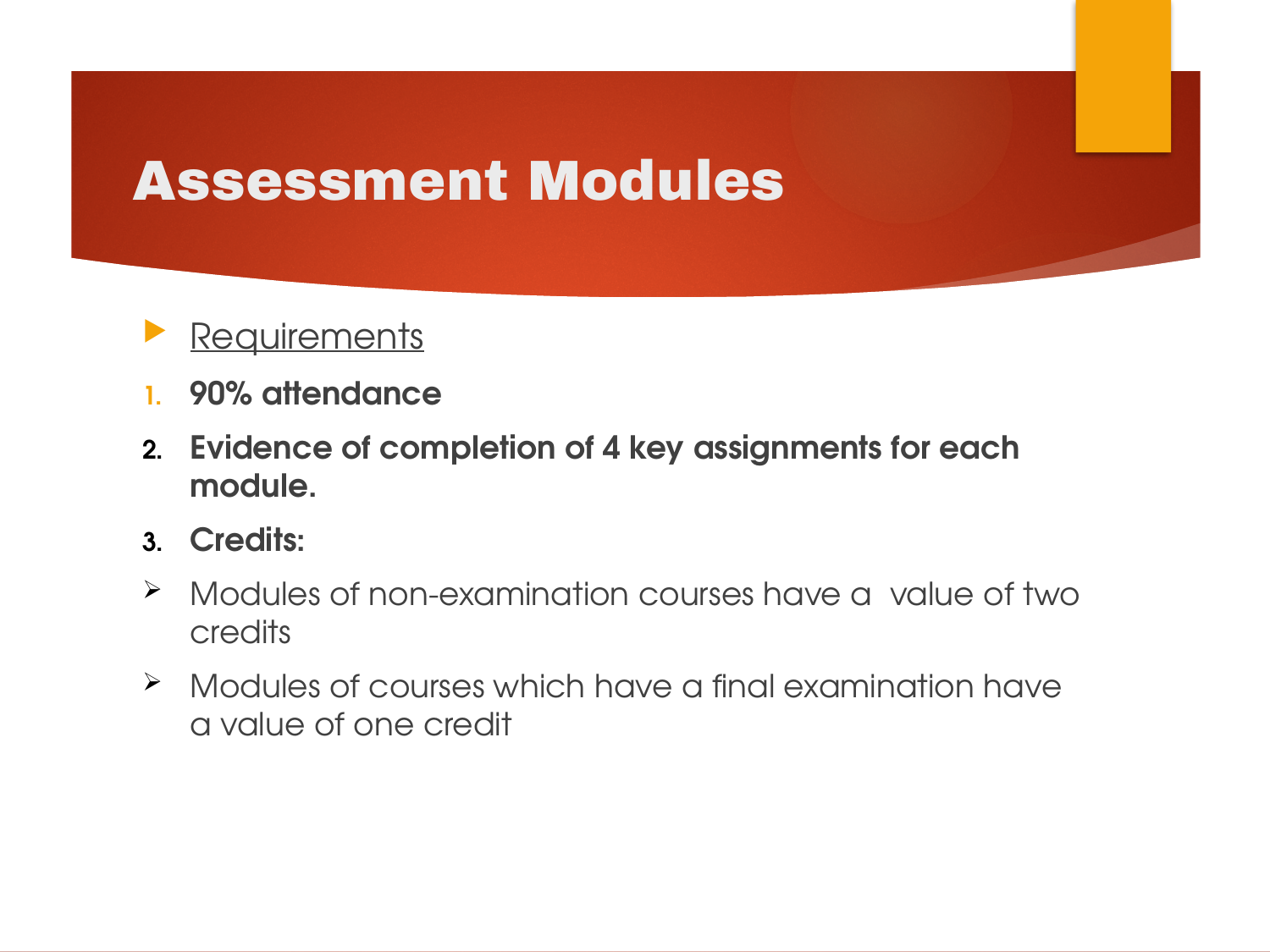

# Assessment Modules
Requirements
90% attendance
Evidence of completion of 4 key assignments for each module.
Credits:
Modules of non-examination courses have a  value of two credits
Modules of courses which have a final examination have a value of one credit